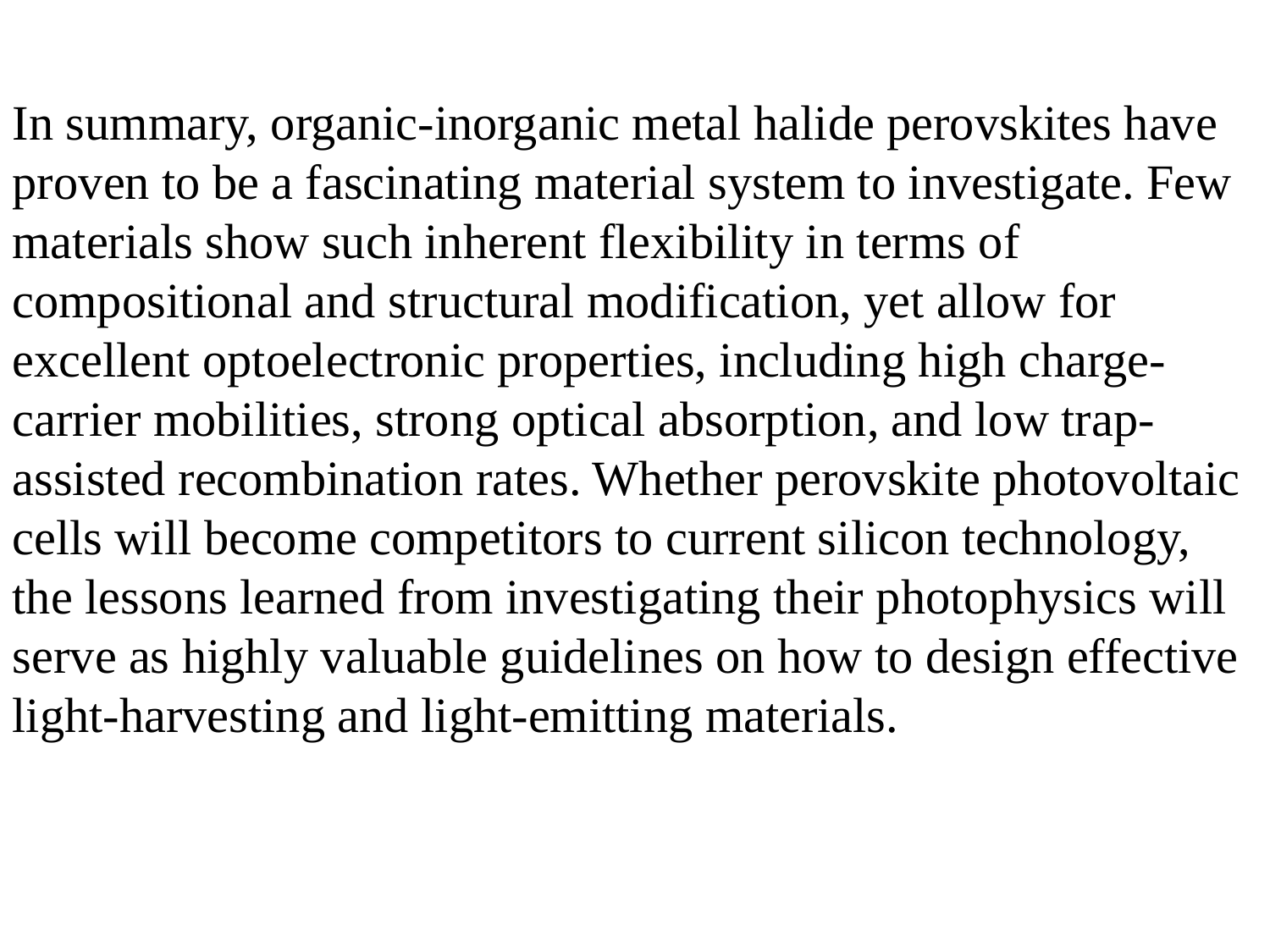

In summary, organic-inorganic metal halide perovskites have proven to be a fascinating material system to investigate. Few materials show such inherent flexibility in terms of compositional and structural modification, yet allow for excellent optoelectronic properties, including high charge-carrier mobilities, strong optical absorption, and low trap-assisted recombination rates. Whether perovskite photovoltaic cells will become competitors to current silicon technology, the lessons learned from investigating their photophysics will serve as highly valuable guidelines on how to design effective light-harvesting and light-emitting materials.